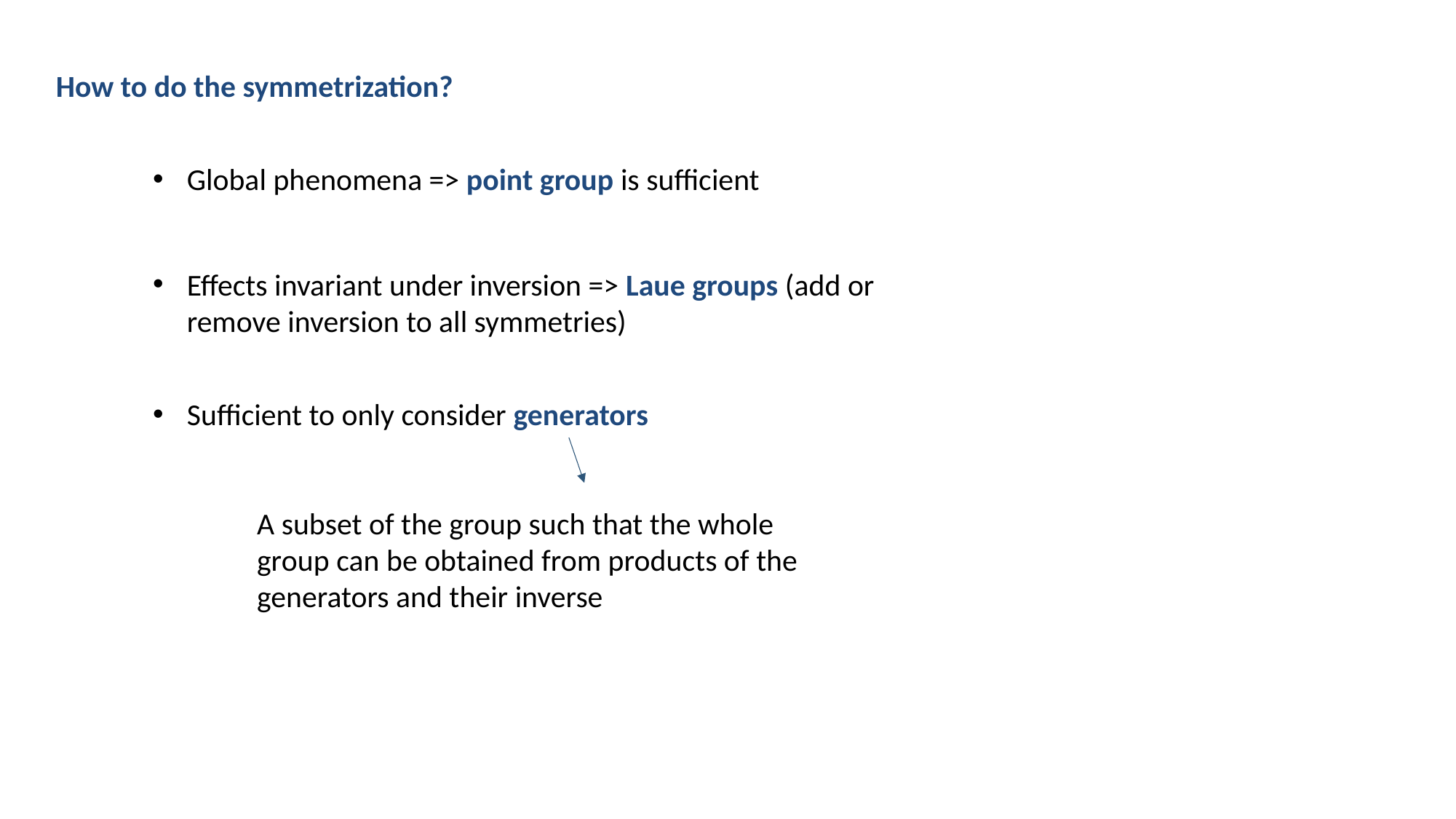

How to do the symmetrization?
Global phenomena => point group is sufficient
Effects invariant under inversion => Laue groups (add or remove inversion to all symmetries)
Sufficient to only consider generators
A subset of the group such that the whole group can be obtained from products of the generators and their inverse